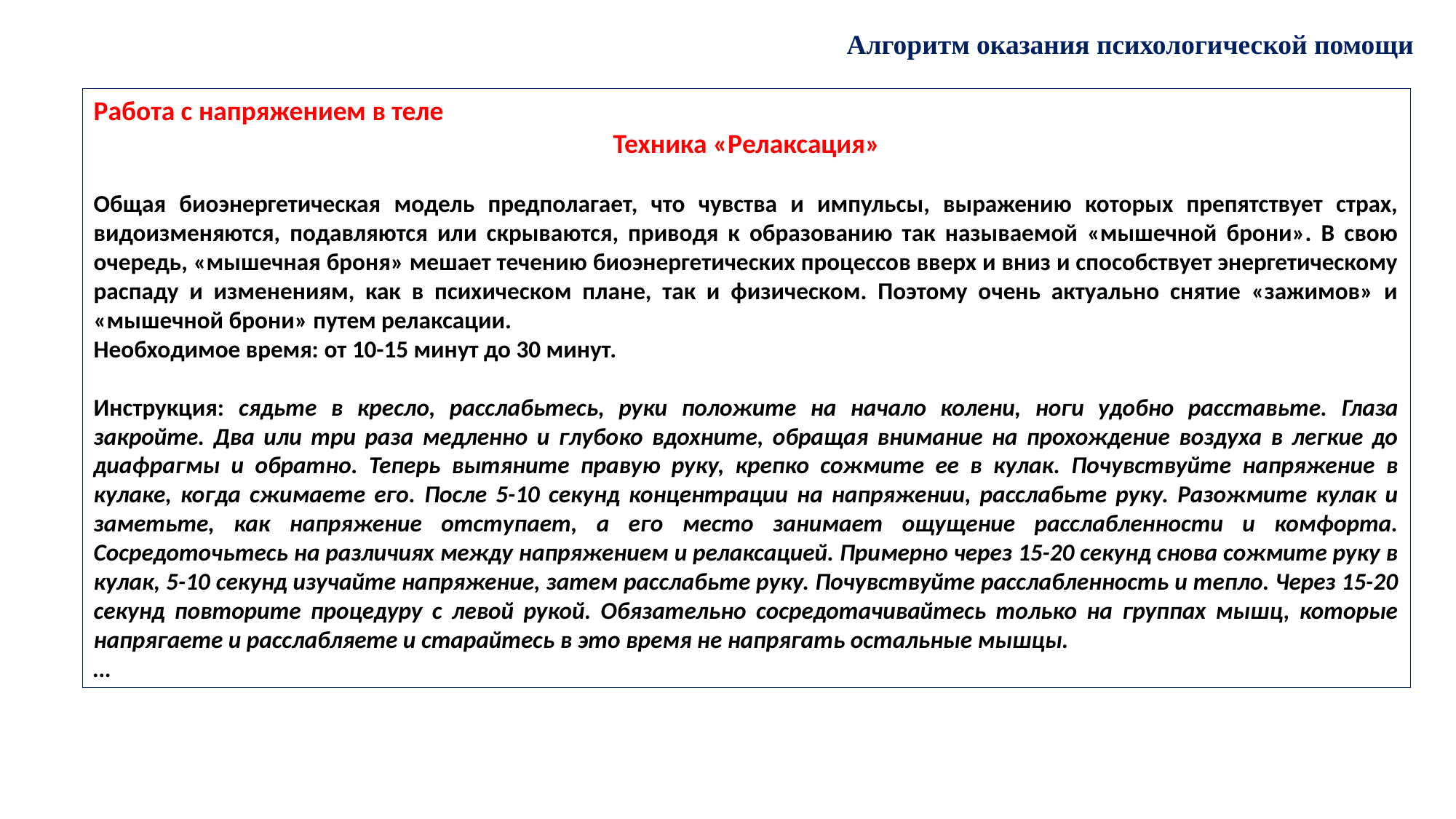

Алгоритм оказания психологической помощи
Работа с напряжением в теле
Техника «Релаксация»

Общая биоэнергетическая модель предполагает, что чувства и импульсы, выражению которых препятствует страх, видоизменяются, подавляются или скрываются, приводя к образованию так называемой «мышечной брони». В свою очередь, «мышечная броня» мешает течению биоэнергетических процессов вверх и вниз и способствует энергетическому распаду и изменениям, как в психическом плане, так и физическом. Поэтому очень актуально снятие «зажимов» и «мышечной брони» путем релаксации.
Необходимое время: от 10-15 минут до 30 минут.

Инструкция: сядьте в кресло, расслабьтесь, руки положите на начало колени, ноги удобно расставьте. Глаза закройте. Два или три раза медленно и глубоко вдохните, обращая внимание на прохождение воздуха в легкие до диафрагмы и обратно. Теперь вытяните правую руку, крепко сожмите ее в кулак. Почувствуйте напряжение в кулаке, когда сжимаете его. После 5-10 секунд концентрации на напряжении, расслабьте руку. Разожмите кулак и заметьте, как напряжение отступает, а его место занимает ощущение расслабленности и комфорта. Сосредоточьтесь на различиях между напряжением и релаксацией. Примерно через 15-20 секунд снова сожмите руку в кулак, 5-10 секунд изучайте напряжение, затем расслабьте руку. Почувствуйте расслабленность и тепло. Через 15-20 секунд повторите процедуру с левой рукой. Обязательно сосредотачивайтесь только на группах мышц, которые напрягаете и расслабляете и старайтесь в это время не напрягать остальные мышцы.
…